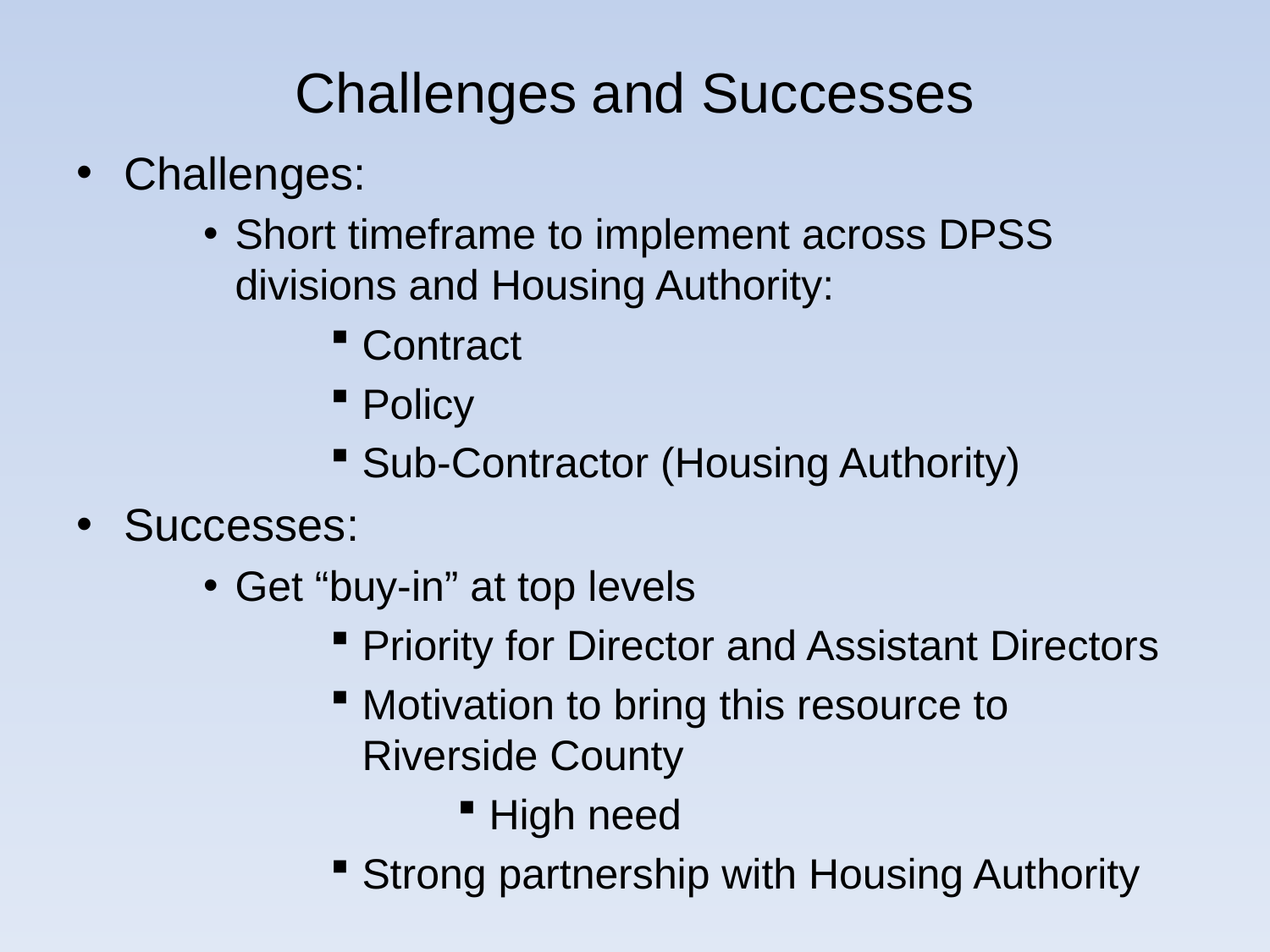

# Challenges and Successes
Challenges:
Short timeframe to implement across DPSS divisions and Housing Authority:
Contract
Policy
Sub-Contractor (Housing Authority)
Successes:
Get “buy-in” at top levels
Priority for Director and Assistant Directors
Motivation to bring this resource to Riverside County
High need
Strong partnership with Housing Authority